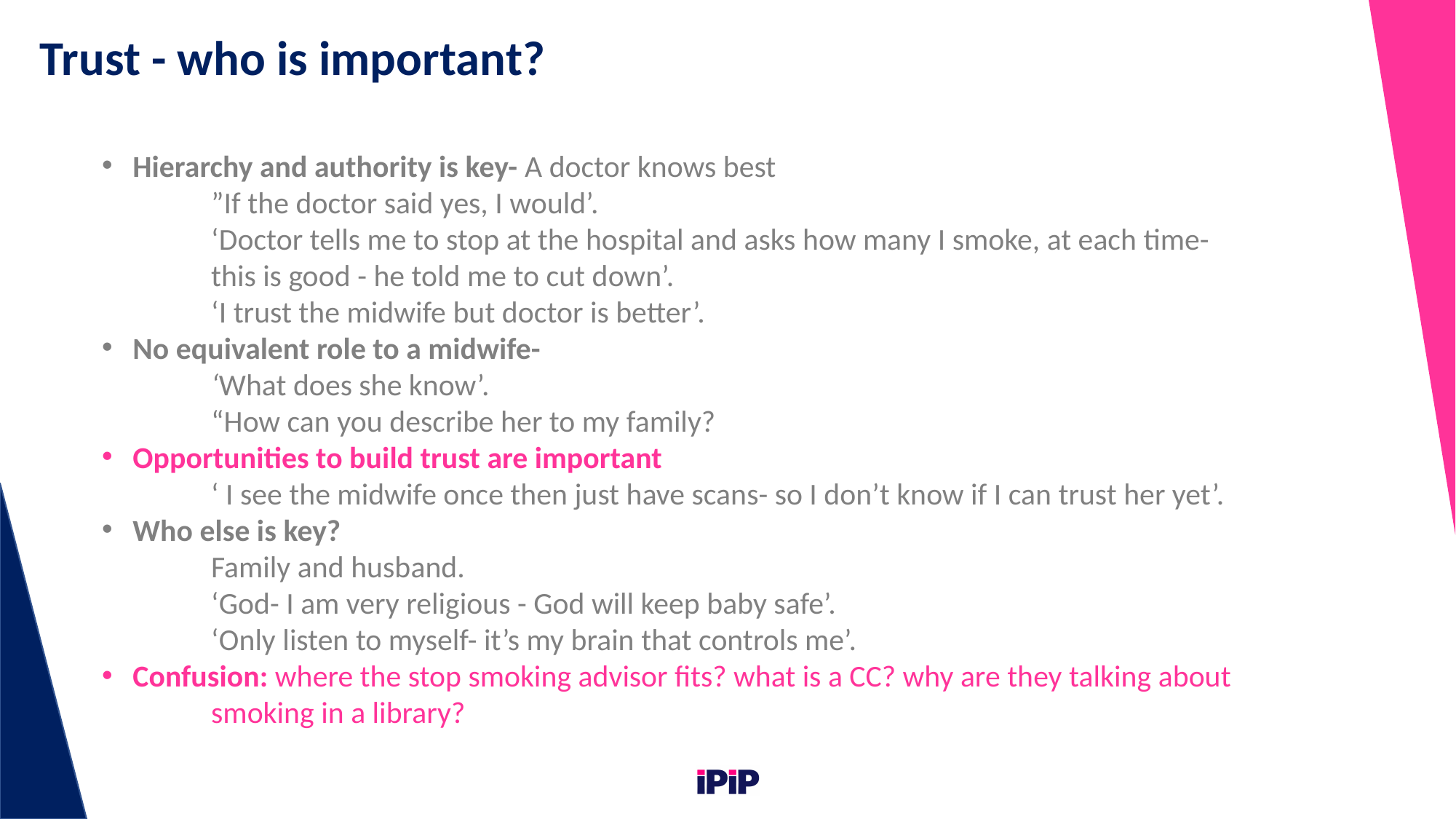

# Trust - who is important?
Hierarchy and authority is key- A doctor knows best
”If the doctor said yes, I would’.
‘Doctor tells me to stop at the hospital and asks how many I smoke, at each time- this is good - he told me to cut down’.
‘I trust the midwife but doctor is better’.
No equivalent role to a midwife-
‘What does she know’.
“How can you describe her to my family?
Opportunities to build trust are important
‘ I see the midwife once then just have scans- so I don’t know if I can trust her yet’.
Who else is key?
Family and husband.
‘God- I am very religious - God will keep baby safe’.
‘Only listen to myself- it’s my brain that controls me’.
Confusion: where the stop smoking advisor fits? what is a CC? why are they talking about
	smoking in a library?